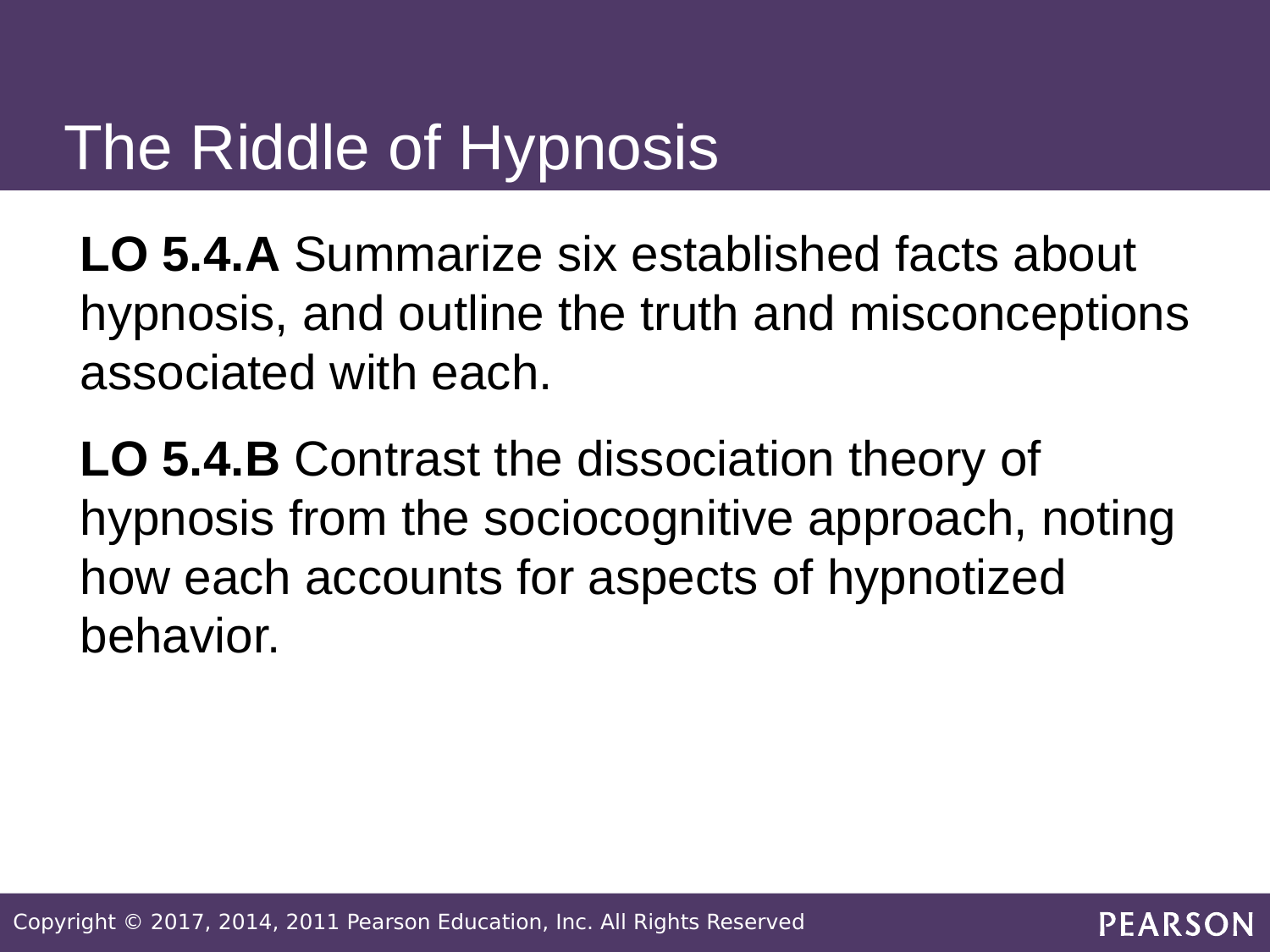

# The Riddle of Hypnosis
LO 5.4.A Summarize six established facts about hypnosis, and outline the truth and misconceptions associated with each.
LO 5.4.B Contrast the dissociation theory of hypnosis from the sociocognitive approach, noting how each accounts for aspects of hypnotized behavior.